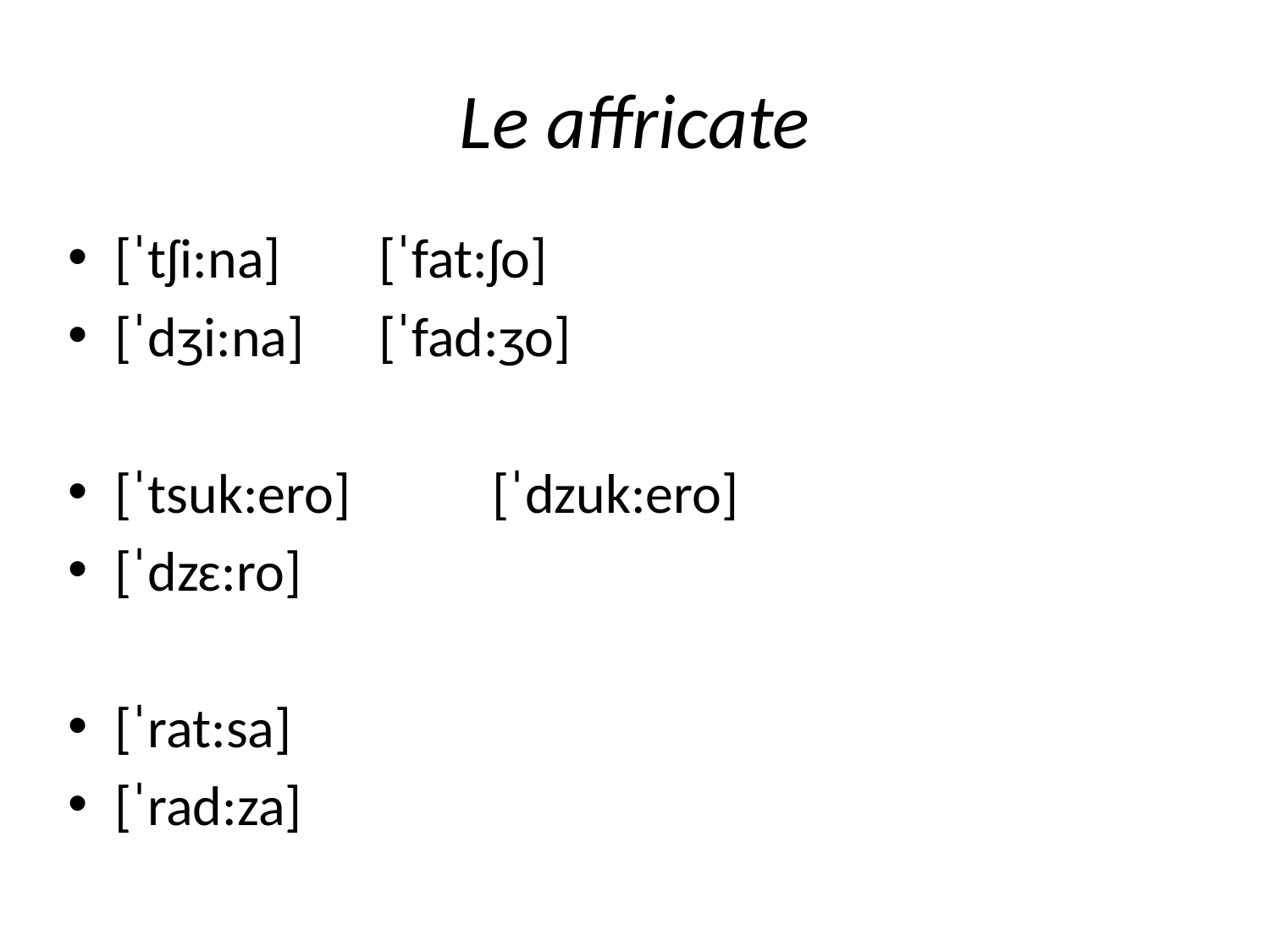

# Le affricate
[ˈtʃi:na]			 [ˈfat:ʃo]
[ˈdʒi:na]			 [ˈfad:ʒo]

[ˈtsuk:ero]   		[ˈdzuk:ero]
[ˈdzɛ:ro]

[ˈrat:sa]
[ˈrad:za]